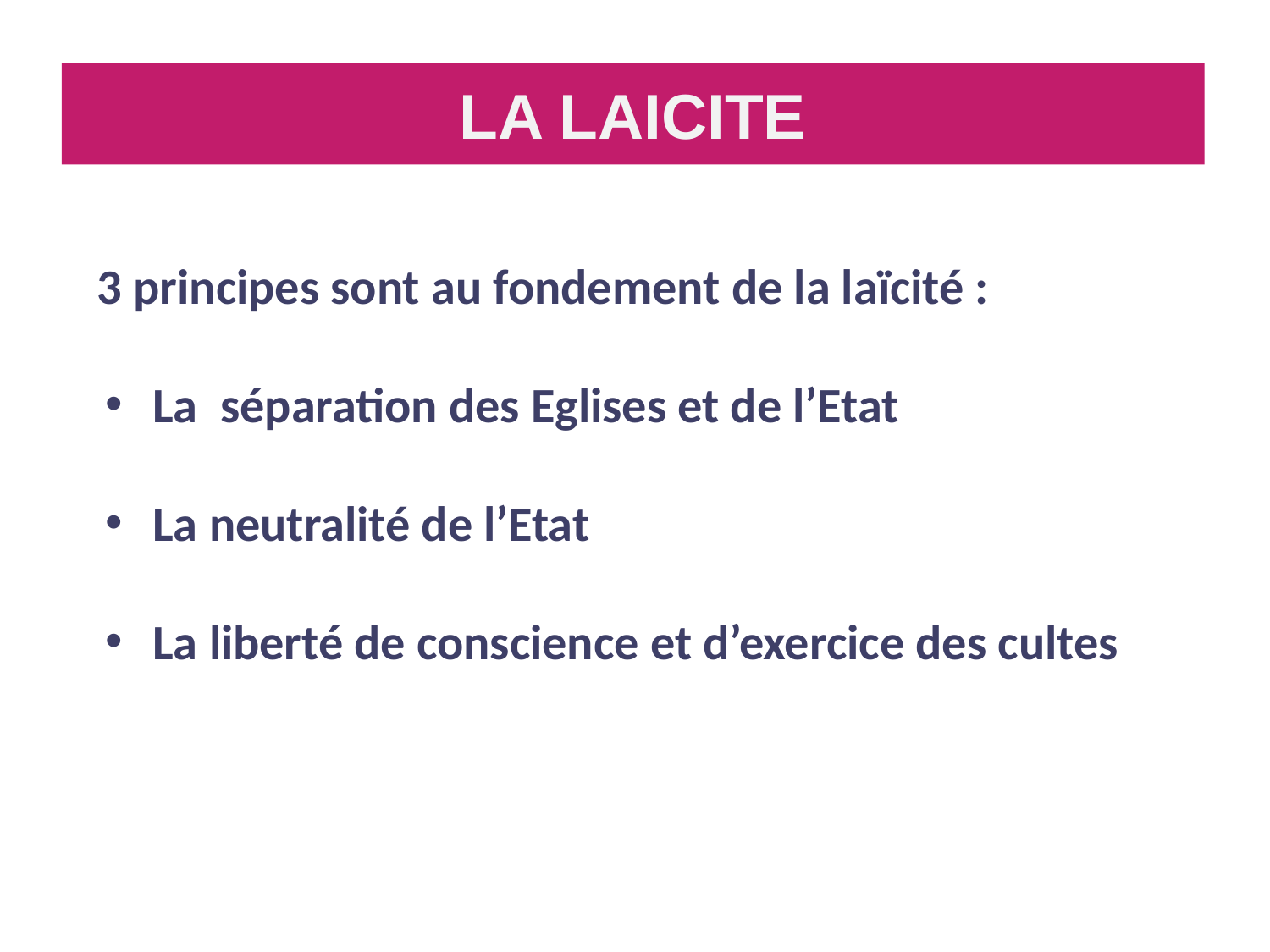

LA LAICITE
3 principes sont au fondement de la laïcité :

La  séparation des Eglises et de l’Etat

La neutralité de l’Etat

La liberté de conscience et d’exercice des cultes